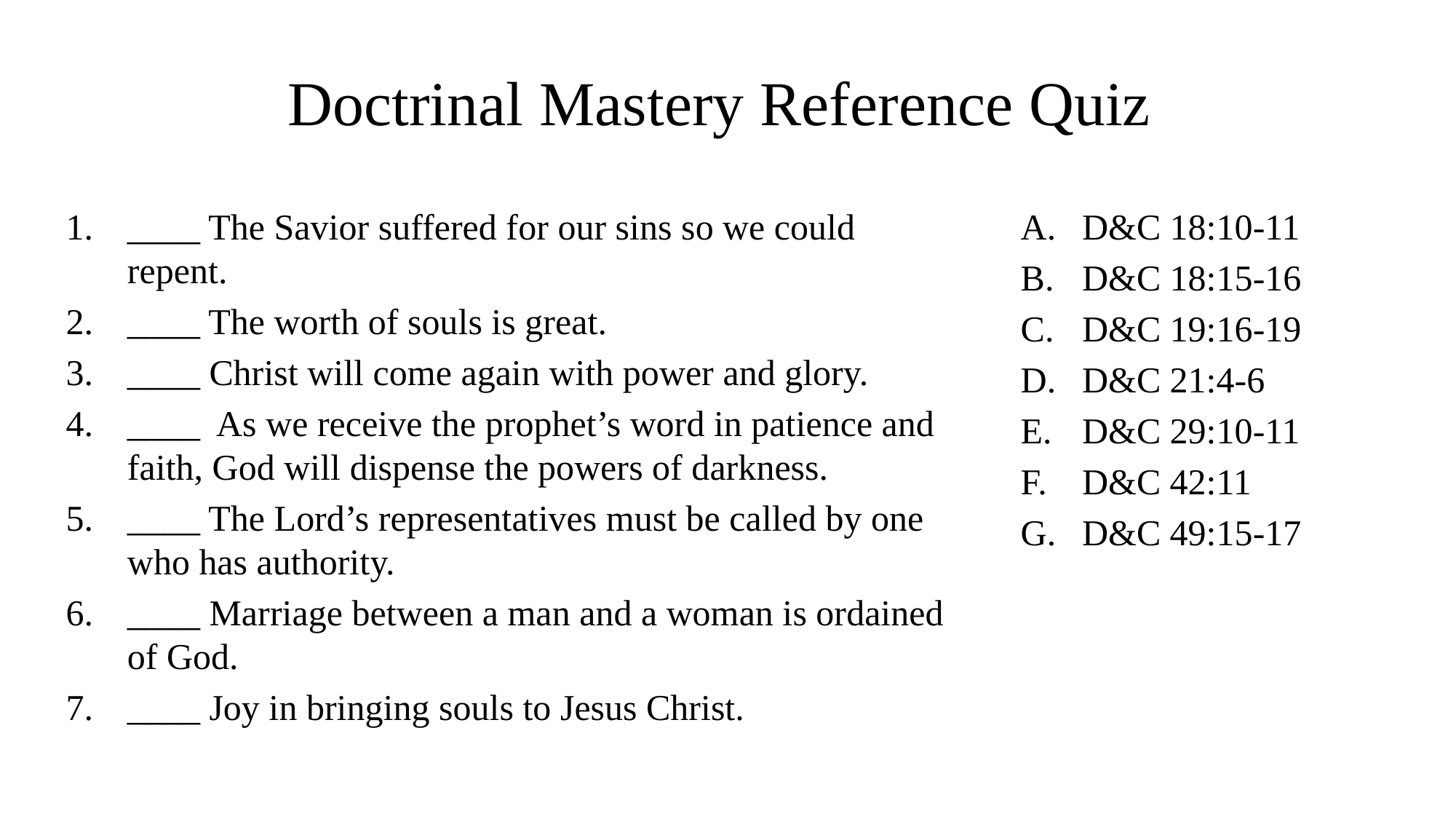

# Doctrinal Mastery Reference Quiz
____ The Savior suffered for our sins so we could repent.
____ The worth of souls is great.
____ Christ will come again with power and glory.
____  As we receive the prophet’s word in patience and faith, God will dispense the powers of darkness.
____ The Lord’s representatives must be called by one who has authority.
____ Marriage between a man and a woman is ordained of God.
____ Joy in bringing souls to Jesus Christ.

D&C 18:10-11
D&C 18:15-16
D&C 19:16-19
D&C 21:4-6
D&C 29:10-11
D&C 42:11
D&C 49:15-17